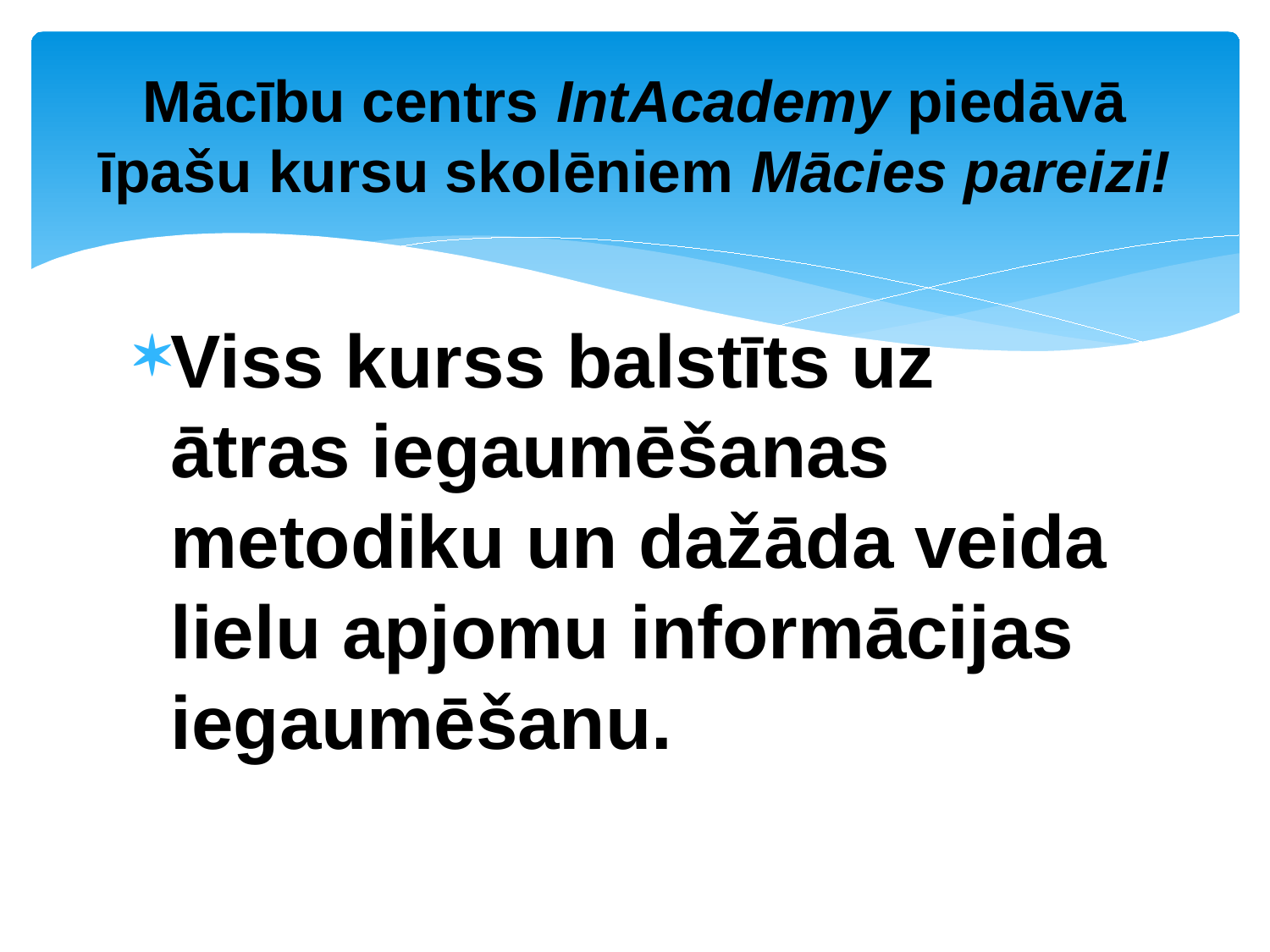

# Mācību centrs IntAcademy piedāvā īpašu kursu skolēniem Mācies pareizi!
Viss kurss balstīts uz ātras iegaumēšanas metodiku un dažāda veida lielu apjomu informācijas iegaumēšanu.